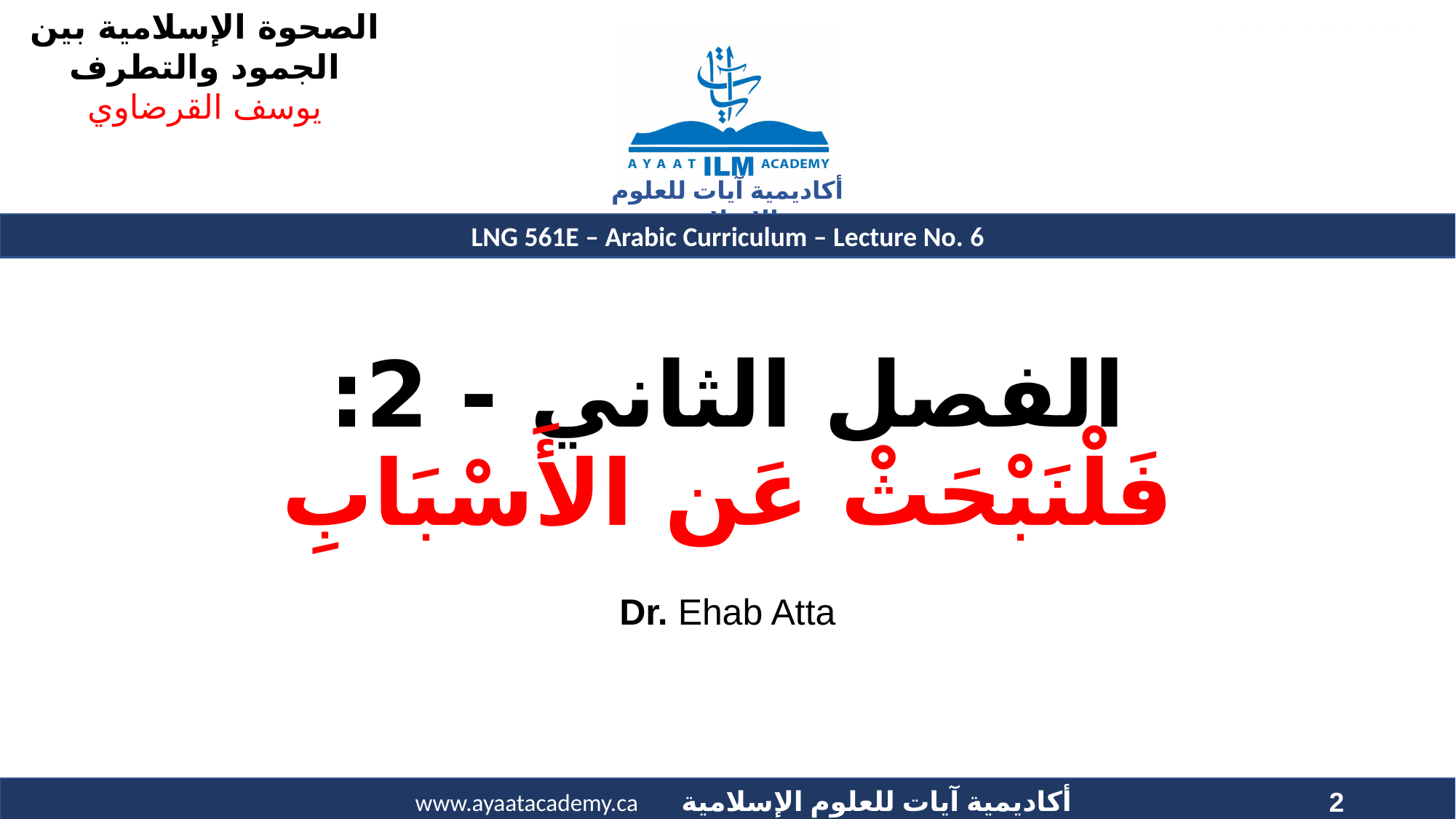

# الفصل الثاني - 2: فَلْنَبْحَثْ عَن الأَسْبَابِ
Dr. Ehab Atta
2